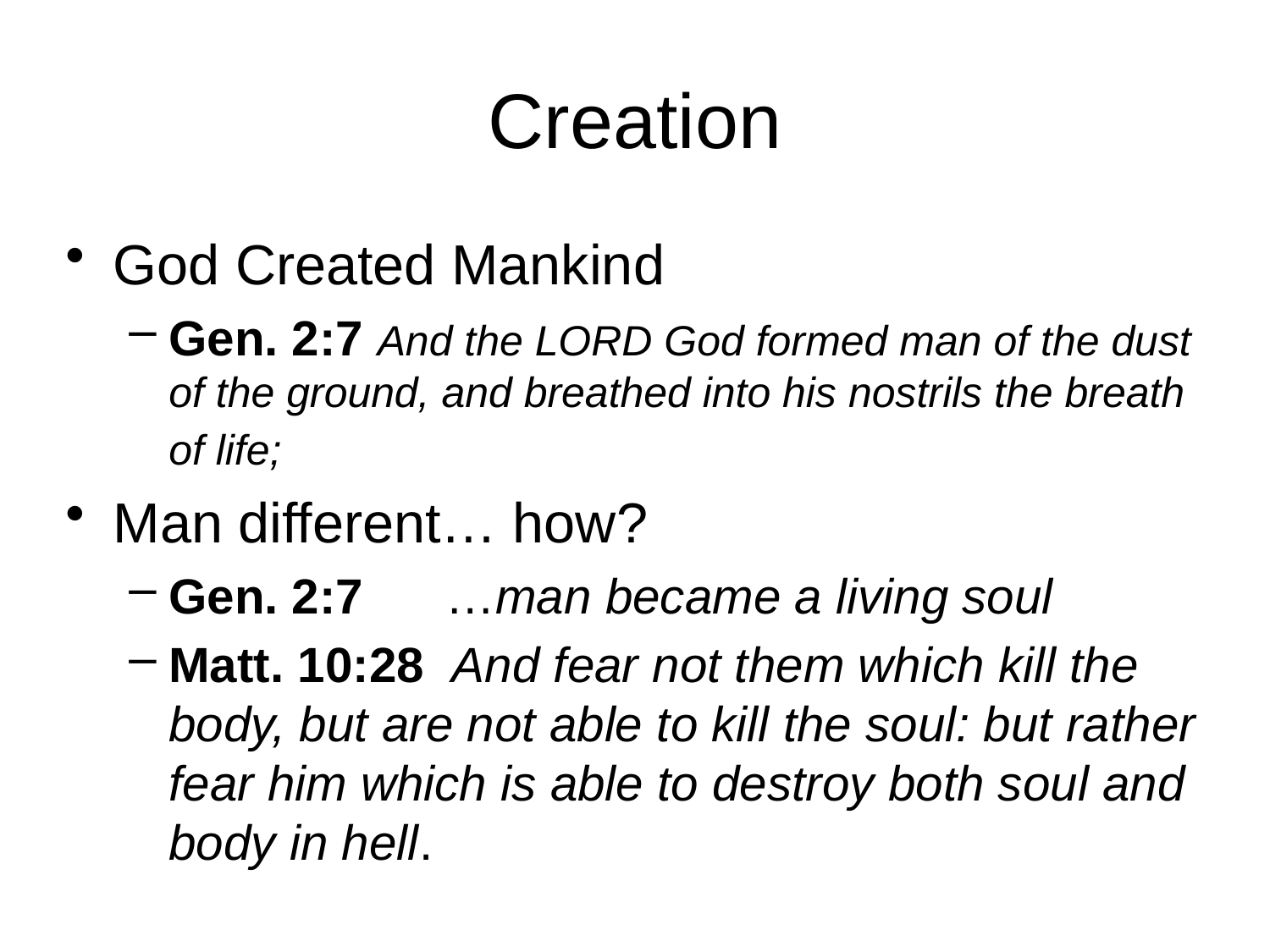

# Creation
God Created Mankind
Gen. 2:7 And the LORD God formed man of the dust of the ground, and breathed into his nostrils the breath of life;
Man different… how?
Gen. 2:7      …man became a living soul
Matt. 10:28  And fear not them which kill the body, but are not able to kill the soul: but rather fear him which is able to destroy both soul and body in hell.